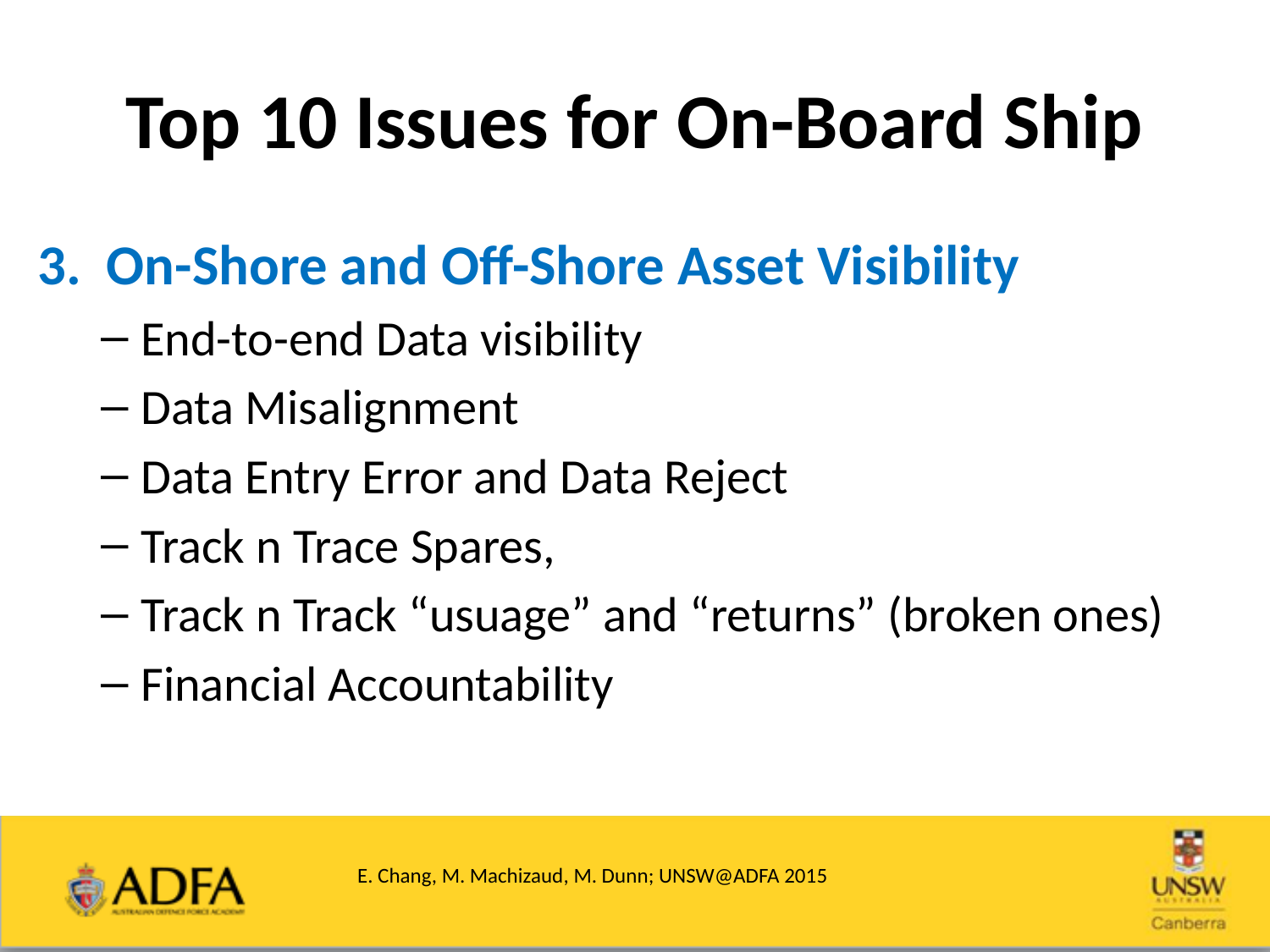

# Top 10 Issues for On-Board Ship
3.  On-Shore and Off-Shore Asset Visibility
End-to-end Data visibility
Data Misalignment
Data Entry Error and Data Reject
Track n Trace Spares,
Track n Track “usuage” and “returns” (broken ones)
Financial Accountability